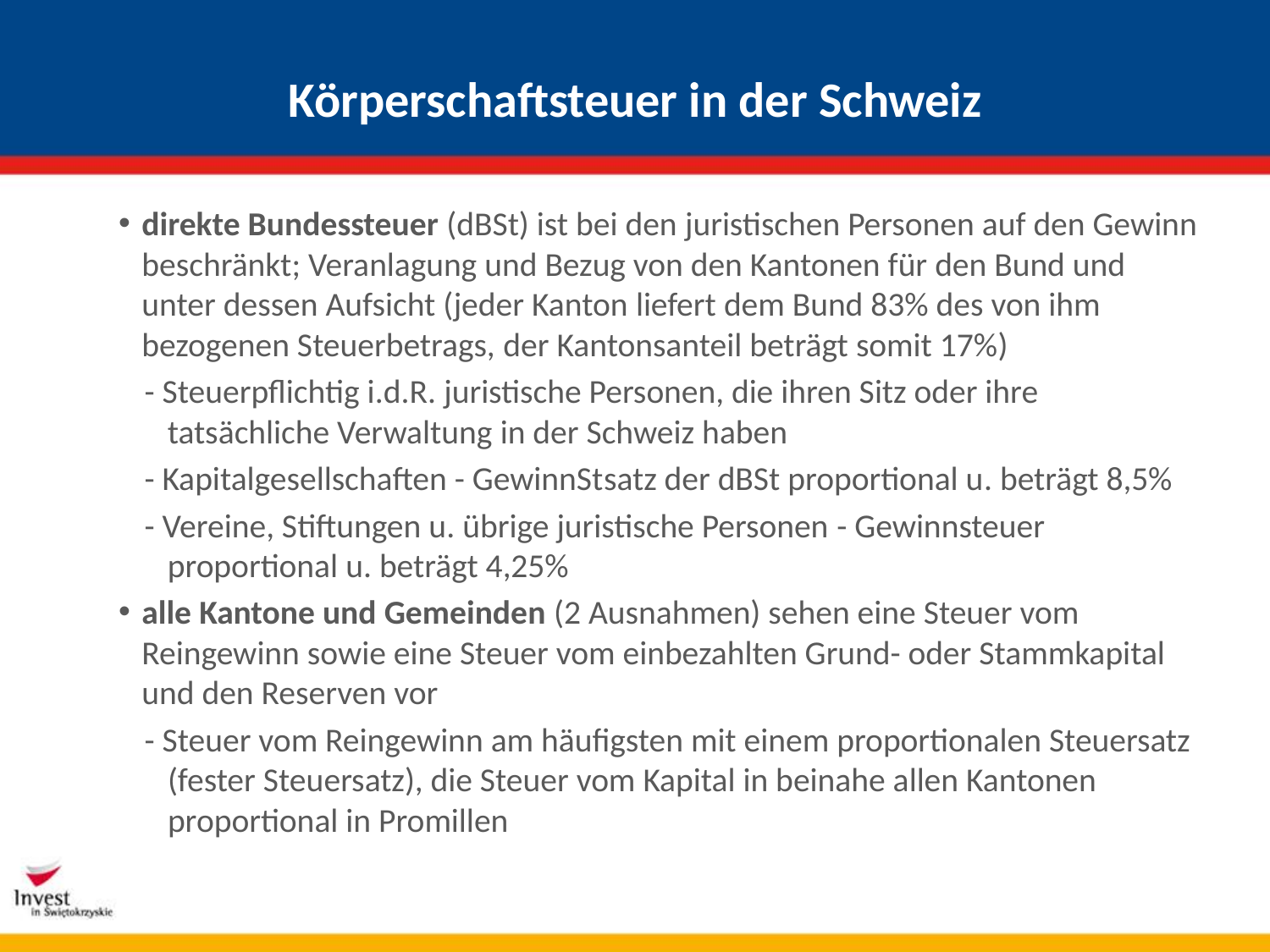

# Körperschaftsteuer in der Schweiz
direkte Bundessteuer (dBSt) ist bei den juristischen Personen auf den Gewinn beschränkt; Veranlagung und Bezug von den Kantonen für den Bund und unter dessen Aufsicht (jeder Kanton liefert dem Bund 83% des von ihm bezogenen Steuerbetrags, der Kantonsanteil beträgt somit 17%)
- Steuerpflichtig i.d.R. juristische Personen, die ihren Sitz oder ihre tatsächliche Verwaltung in der Schweiz haben
- Kapitalgesellschaften - GewinnStsatz der dBSt proportional u. beträgt 8,5%
- Vereine, Stiftungen u. übrige juristische Personen - Gewinnsteuer proportional u. beträgt 4,25%
alle Kantone und Gemeinden (2 Ausnahmen) sehen eine Steuer vom Reingewinn sowie eine Steuer vom einbezahlten Grund- oder Stammkapital und den Reserven vor
- Steuer vom Reingewinn am häufigsten mit einem proportionalen Steuersatz (fester Steuersatz), die Steuer vom Kapital in beinahe allen Kantonen proportional in Promillen